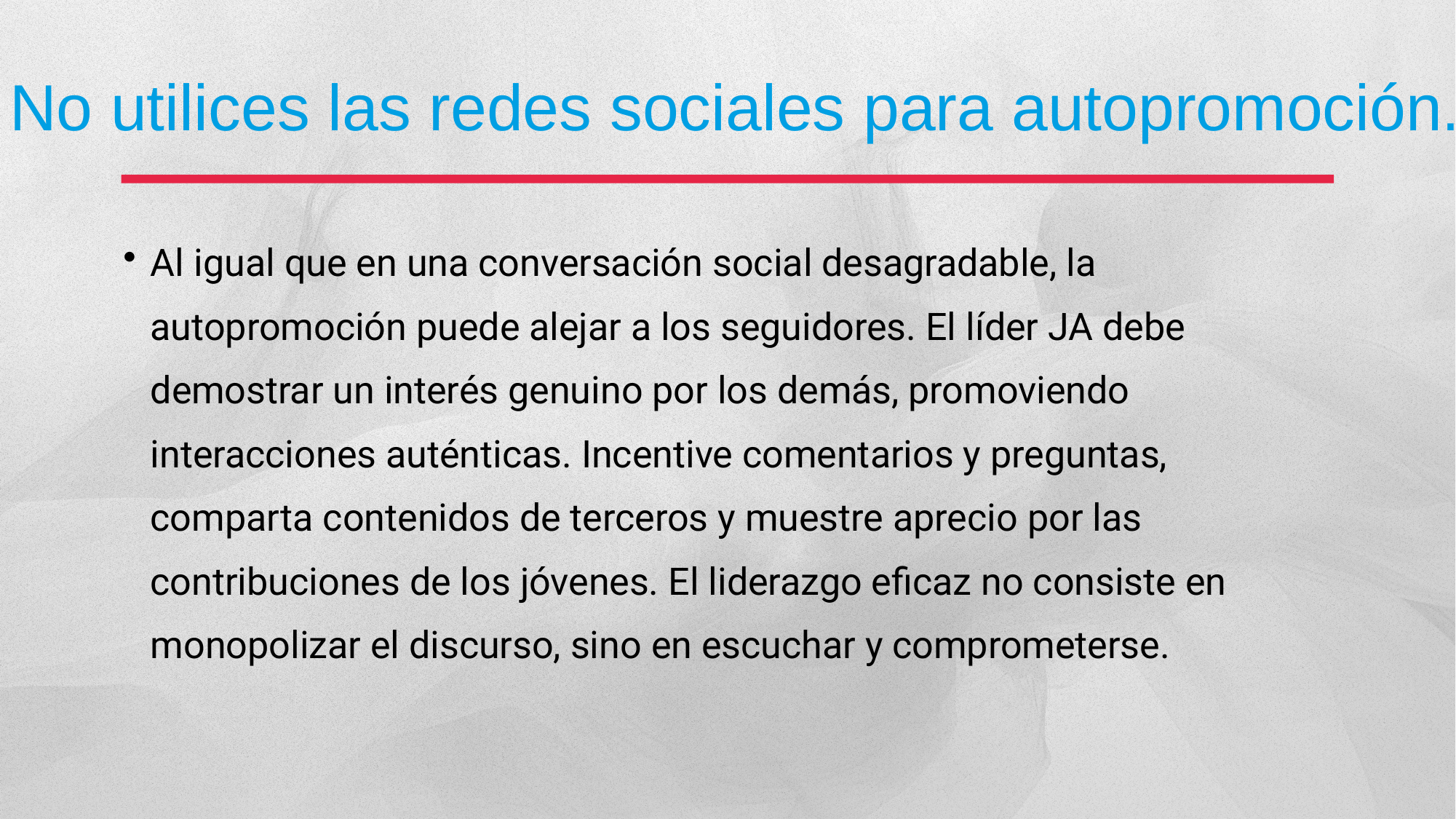

No utilices las redes sociales para autopromoción.
Al igual que en una conversación social desagradable, la autopromoción puede alejar a los seguidores. El líder JA debe demostrar un interés genuino por los demás, promoviendo interacciones auténticas. Incentive comentarios y preguntas, comparta contenidos de terceros y muestre aprecio por las contribuciones de los jóvenes. El liderazgo eficaz no consiste en monopolizar el discurso, sino en escuchar y comprometerse.